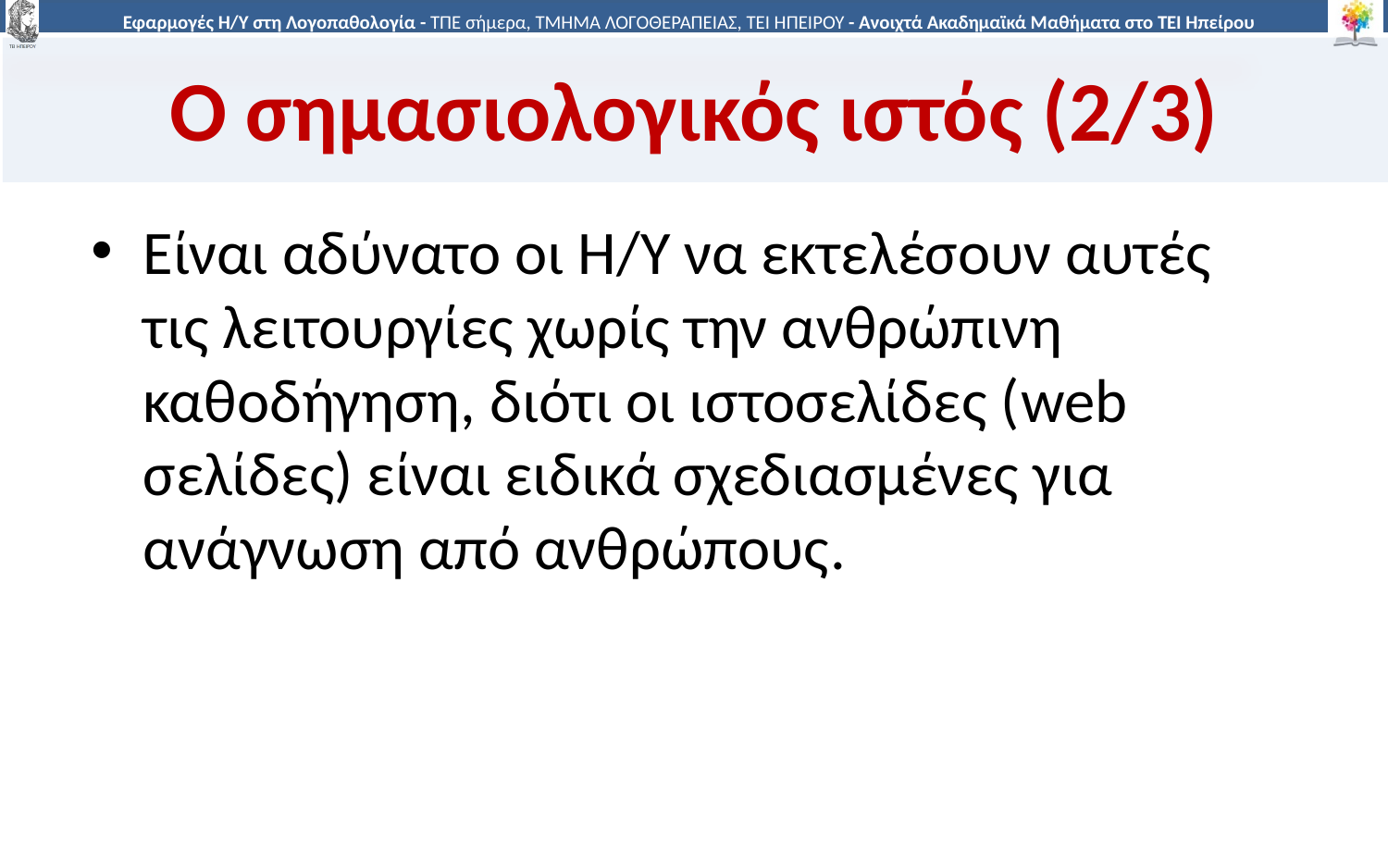

# Ο σημασιολογικός ιστός (2/3)
Είναι αδύνατο οι Η/Υ να εκτελέσουν αυτές τις λειτουργίες χωρίς την ανθρώπινη καθοδήγηση, διότι οι ιστοσελίδες (web σελίδες) είναι ειδικά σχεδιασμένες για ανάγνωση από ανθρώπους.